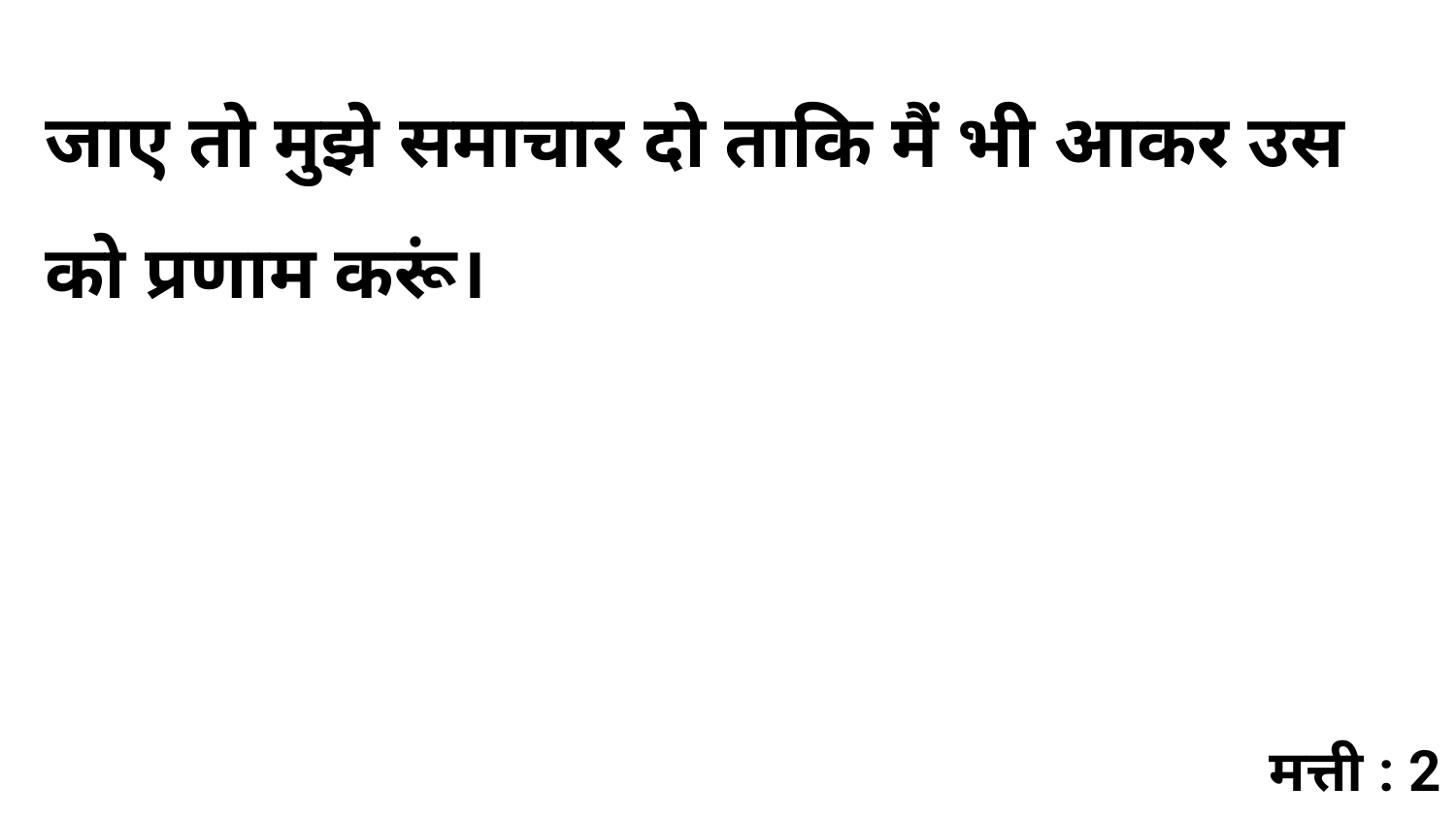

जाए तो मुझे समाचार दो ताकि मैं भी आकर उस को प्रणाम करूं।
मत्ती : 2